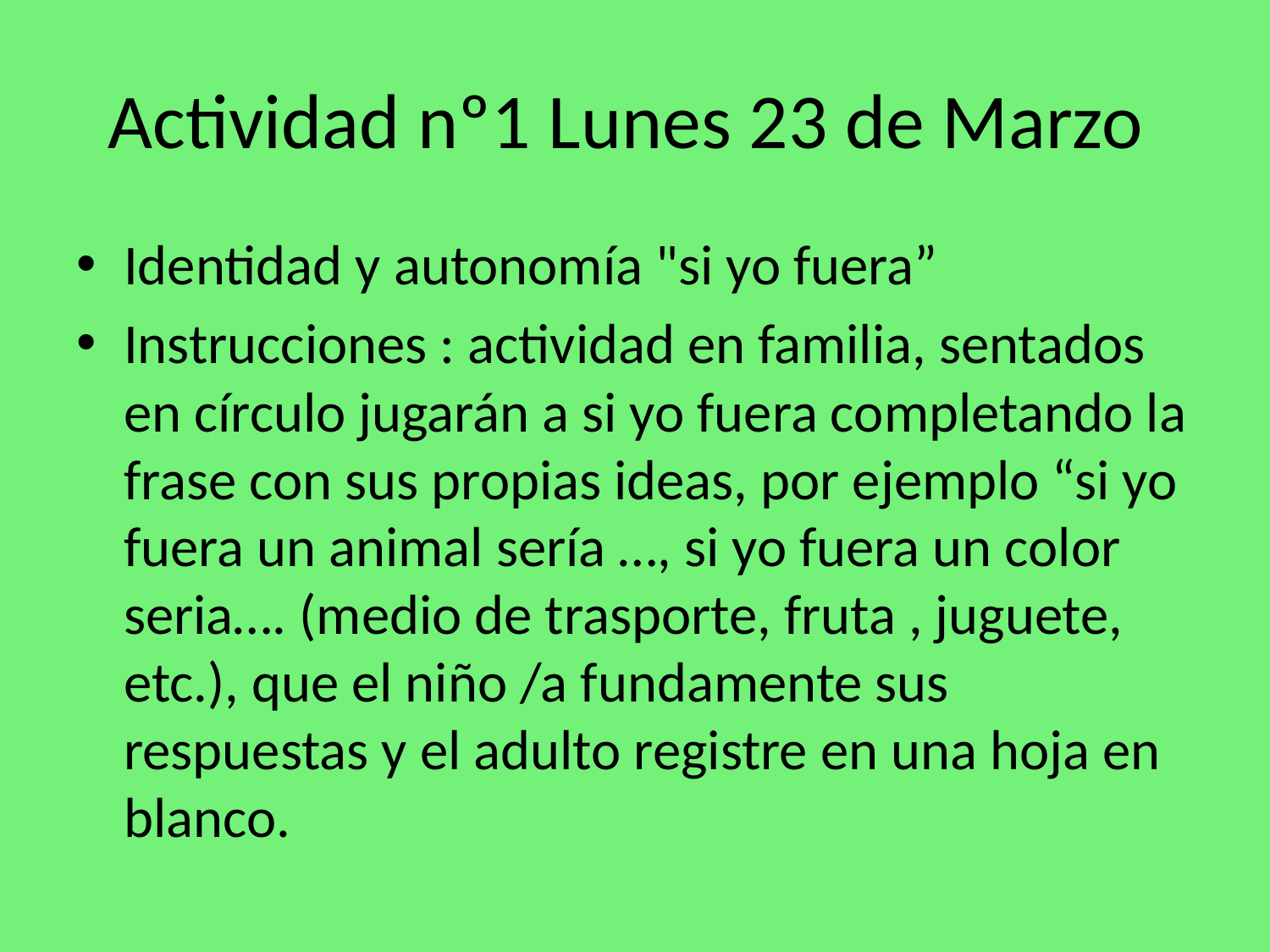

# Actividad nº1 Lunes 23 de Marzo
Identidad y autonomía "si yo fuera”
Instrucciones : actividad en familia, sentados en círculo jugarán a si yo fuera completando la frase con sus propias ideas, por ejemplo “si yo fuera un animal sería …, si yo fuera un color seria…. (medio de trasporte, fruta , juguete, etc.), que el niño /a fundamente sus respuestas y el adulto registre en una hoja en blanco.